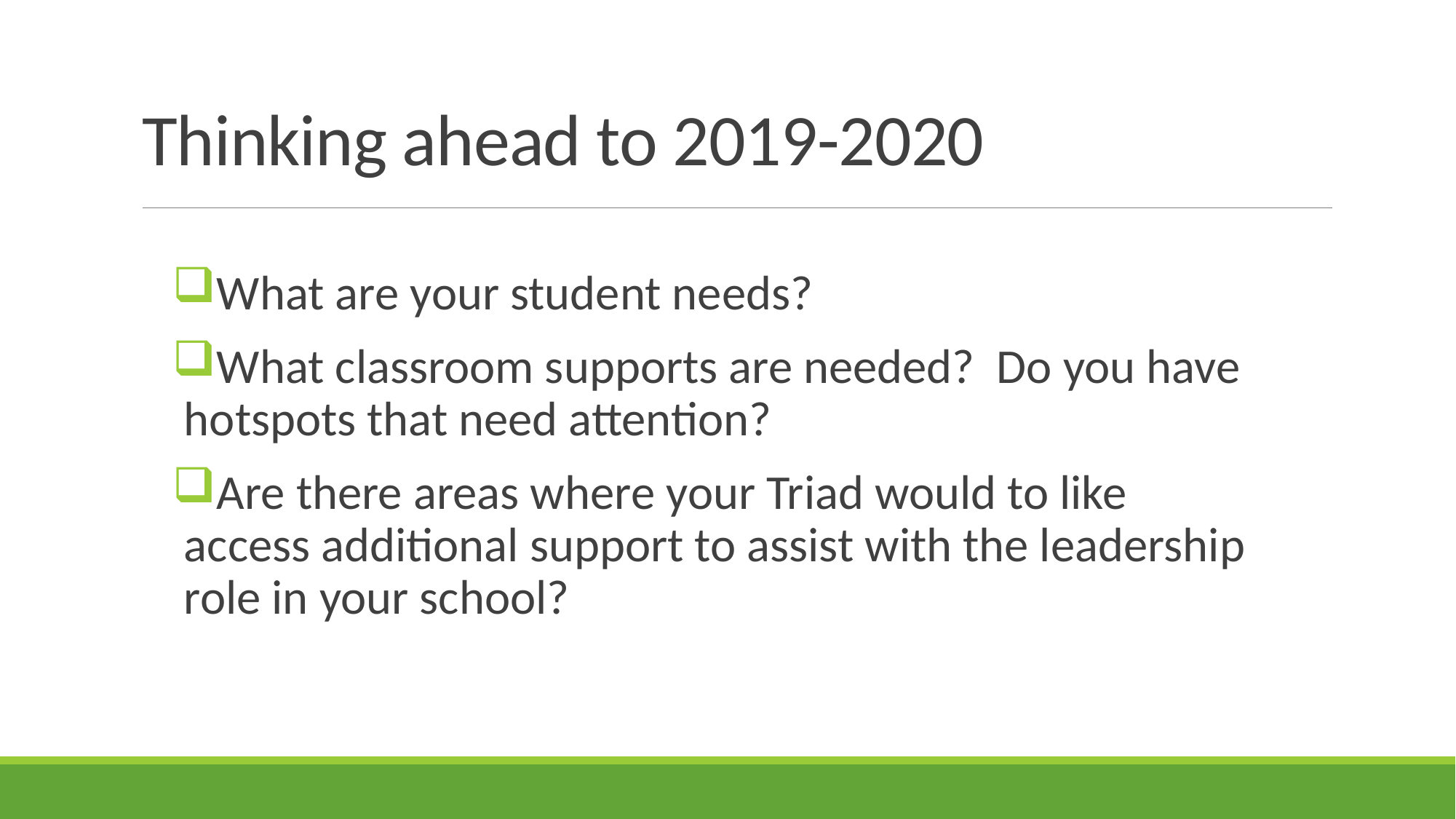

# Thinking ahead to 2019-2020
What are your student needs?
What classroom supports are needed?  Do you have hotspots that need attention?
Are there areas where your Triad would to like access additional support to assist with the leadership role in your school?